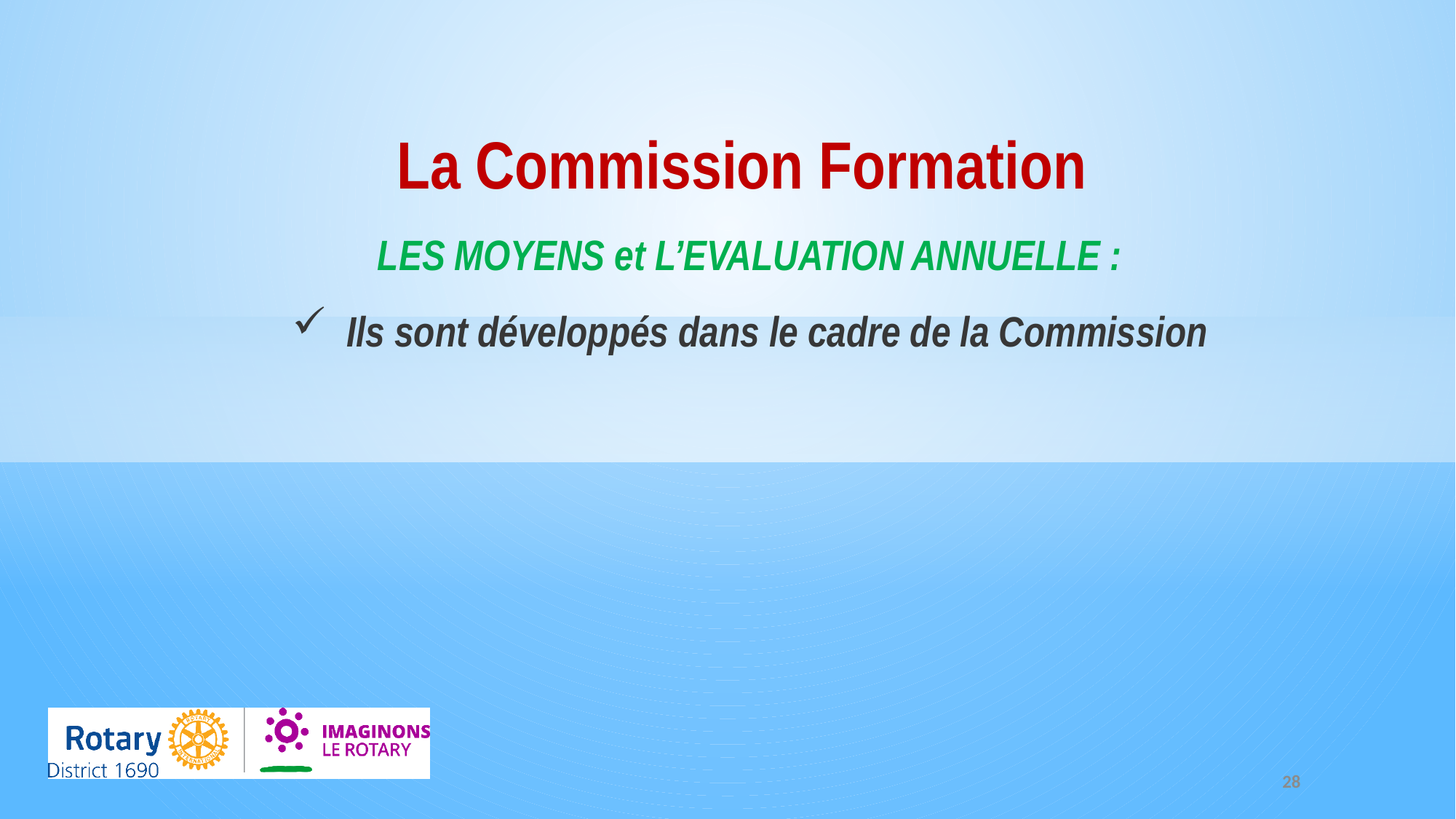

La Commission Formation
LES MOYENS et L’EVALUATION ANNUELLE :
Ils sont développés dans le cadre de la Commission

28